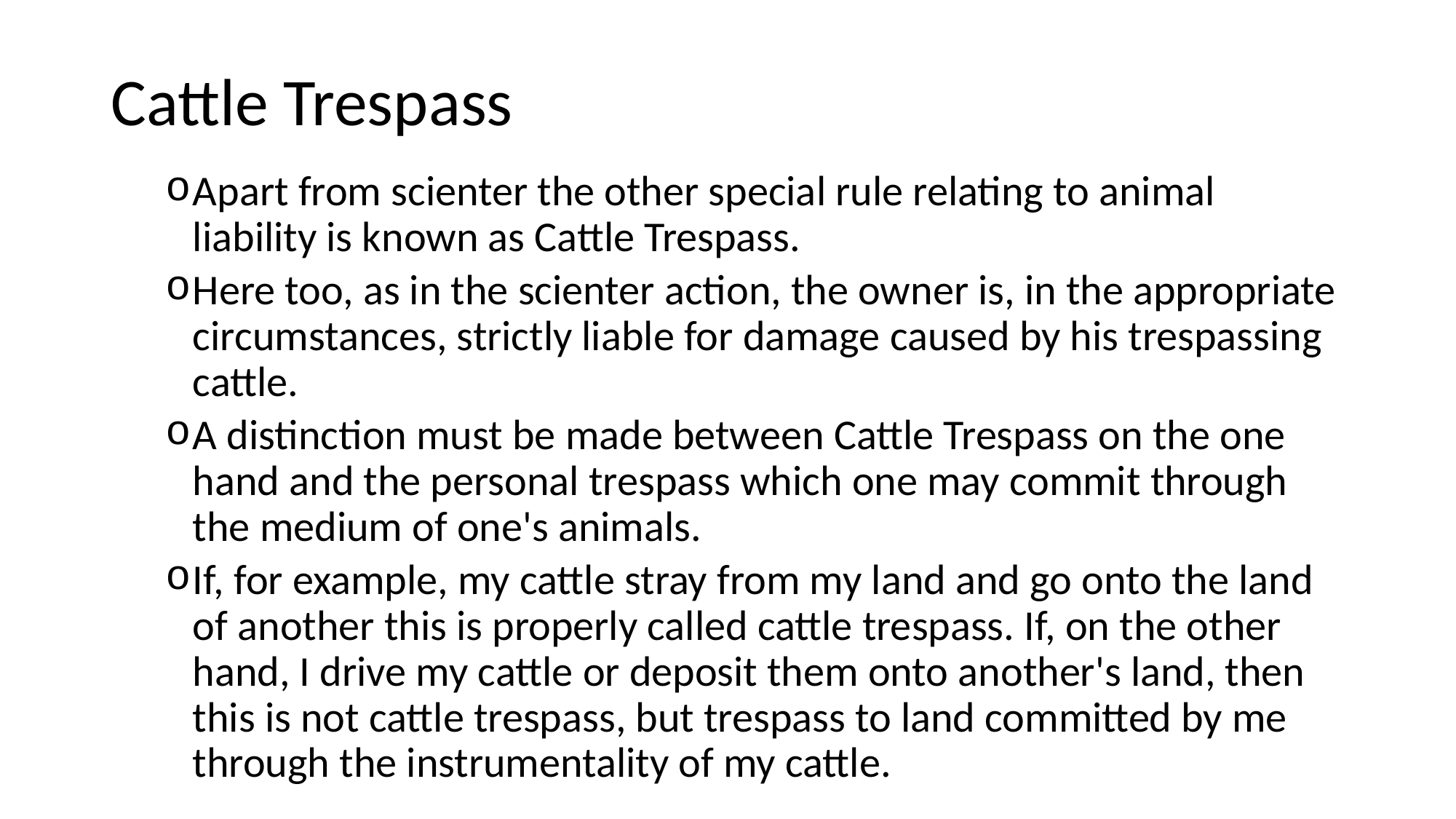

# Cattle Trespass
Apart from scienter the other special rule relating to animal liability is known as Cattle Trespass.
Here too, as in the scienter action, the owner is, in the appropriate circumstances, strictly liable for damage caused by his trespassing cattle.
A distinction must be made between Cattle Trespass on the one hand and the personal trespass which one may commit through the medium of one's animals.
If, for example, my cattle stray from my land and go onto the land of another this is properly called cattle trespass. If, on the other hand, I drive my cattle or deposit them onto another's land, then this is not cattle trespass, but trespass to land committed by me through the instrumentality of my cattle.